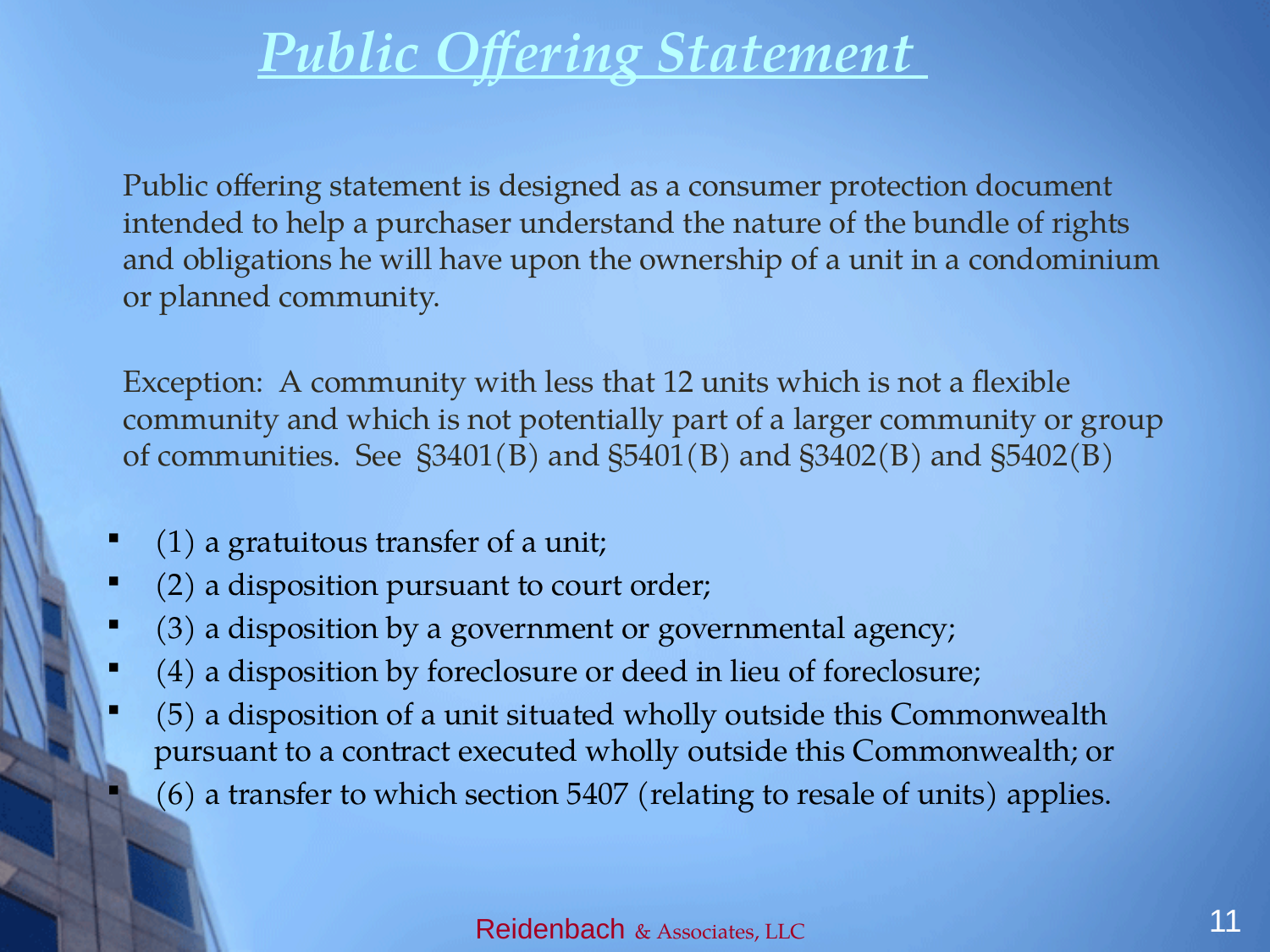

# Public Offering Statement
Public offering statement is designed as a consumer protection document intended to help a purchaser understand the nature of the bundle of rights and obligations he will have upon the ownership of a unit in a condominium or planned community.

Exception:  A community with less that 12 units which is not a flexible community and which is not potentially part of a larger community or group of communities.  See  §3401(B) and §5401(B) and §3402(B) and §5402(B)

(1) a gratuitous transfer of a unit;
(2) a disposition pursuant to court order;
(3) a disposition by a government or governmental agency;
(4) a disposition by foreclosure or deed in lieu of foreclosure;
(5) a disposition of a unit situated wholly outside this Commonwealth pursuant to a contract executed wholly outside this Commonwealth; or
(6) a transfer to which section 5407 (relating to resale of units) applies.

11
Reidenbach & Associates, LLC